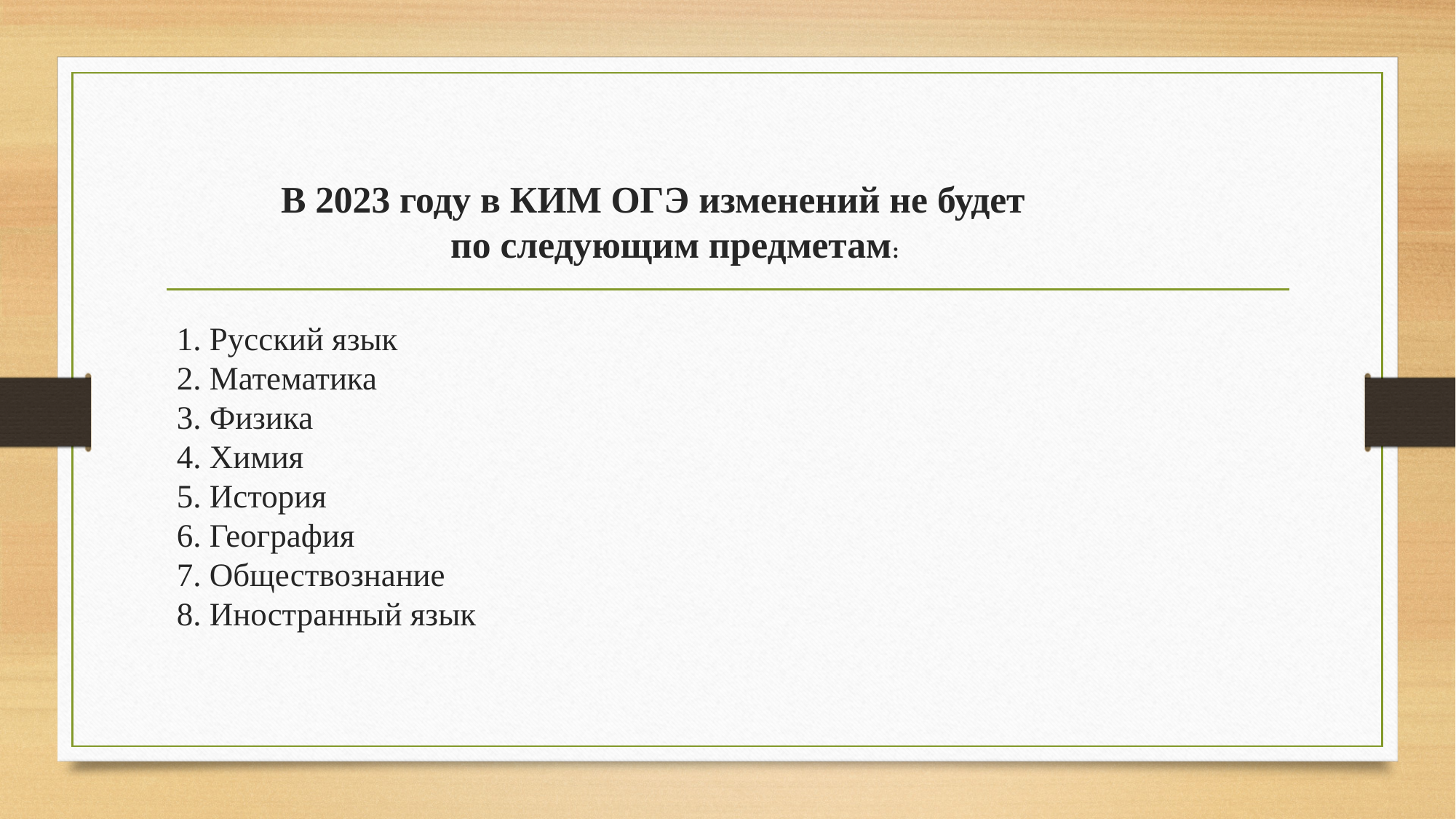

# В 2023 году в КИМ ОГЭ изменений не будет по следующим предметам: 1. Русский язык 2. Математика 3. Физика 4. Химия 5. История 6. География 7. Обществознание 8. Иностранный язык